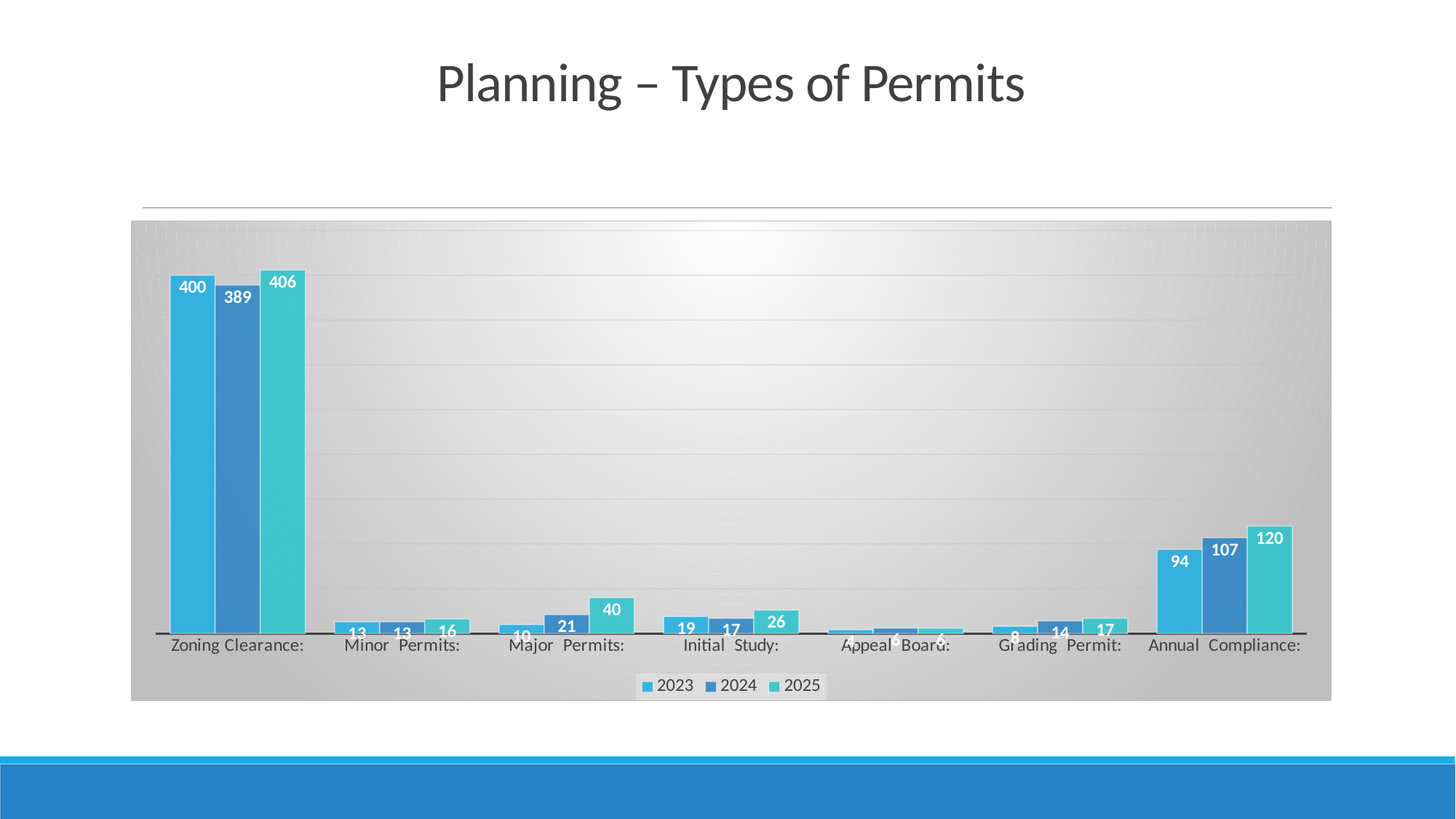

# Planning – Types of Permits

### Chart

| Category | 2023 | 2024 | 2025 |
|---|---|---|---|
| Zoning Clearance: | 400.0 | 389.0 | 406.0 |
| Minor  Permits: | 13.0 | 13.0 | 16.0 |
| Major  Permits: | 10.0 | 21.0 | 40.0 |
| Initial  Study: | 19.0 | 17.0 | 26.0 |
| Appeal  Board: | 4.0 | 6.0 | 6.0 |
| Grading  Permit: | 8.0 | 14.0 | 17.0 |
| Annual  Compliance: | 94.0 | 107.0 | 120.0 |